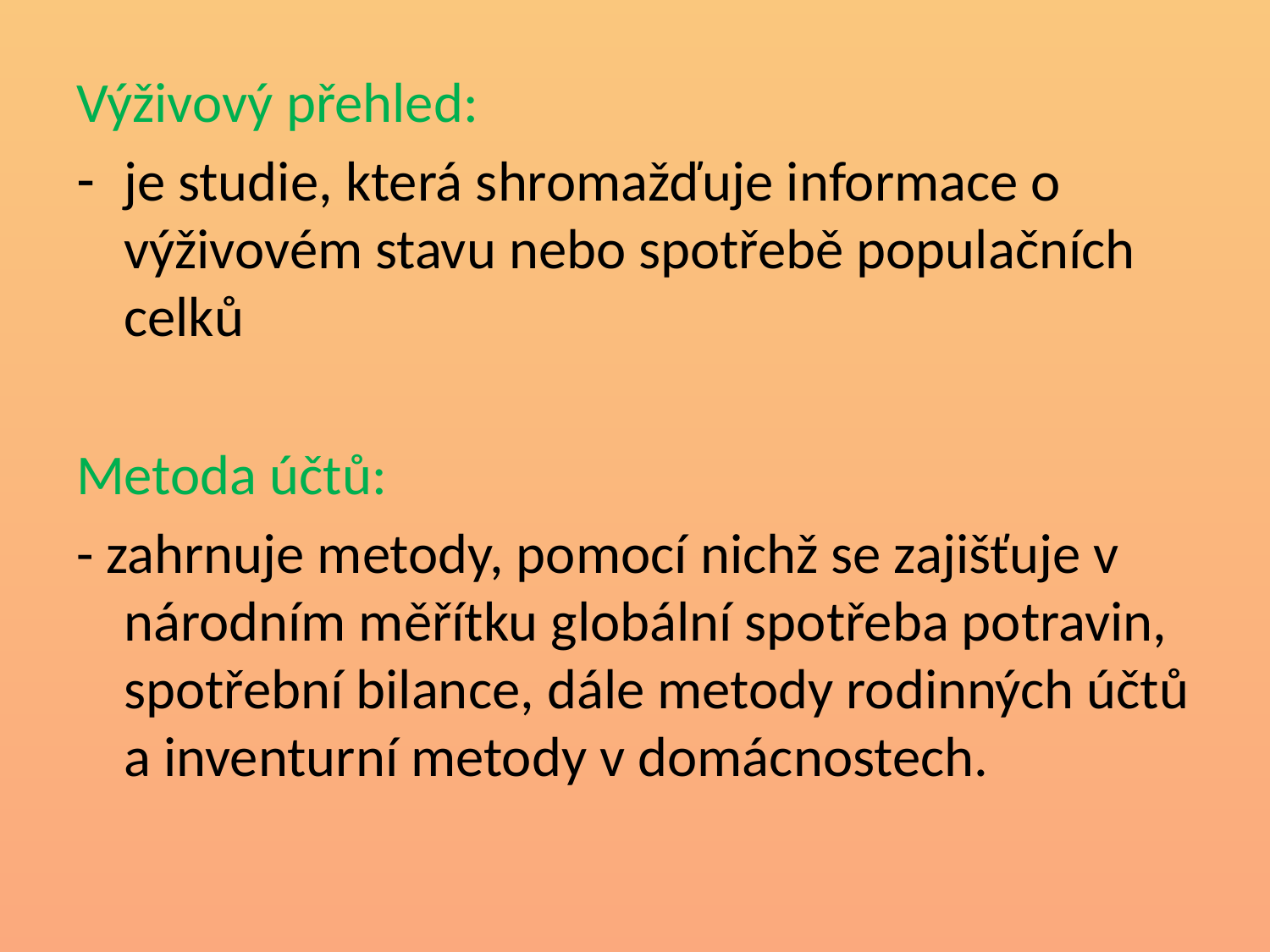

Výživový přehled:
je studie, která shromažďuje informace o výživovém stavu nebo spotřebě populačních celků

Metoda účtů:
- zahrnuje metody, pomocí nichž se zajišťuje v národním měřítku globální spotřeba potravin, spotřební bilance, dále metody rodinných účtů a inventurní metody v domácnostech.